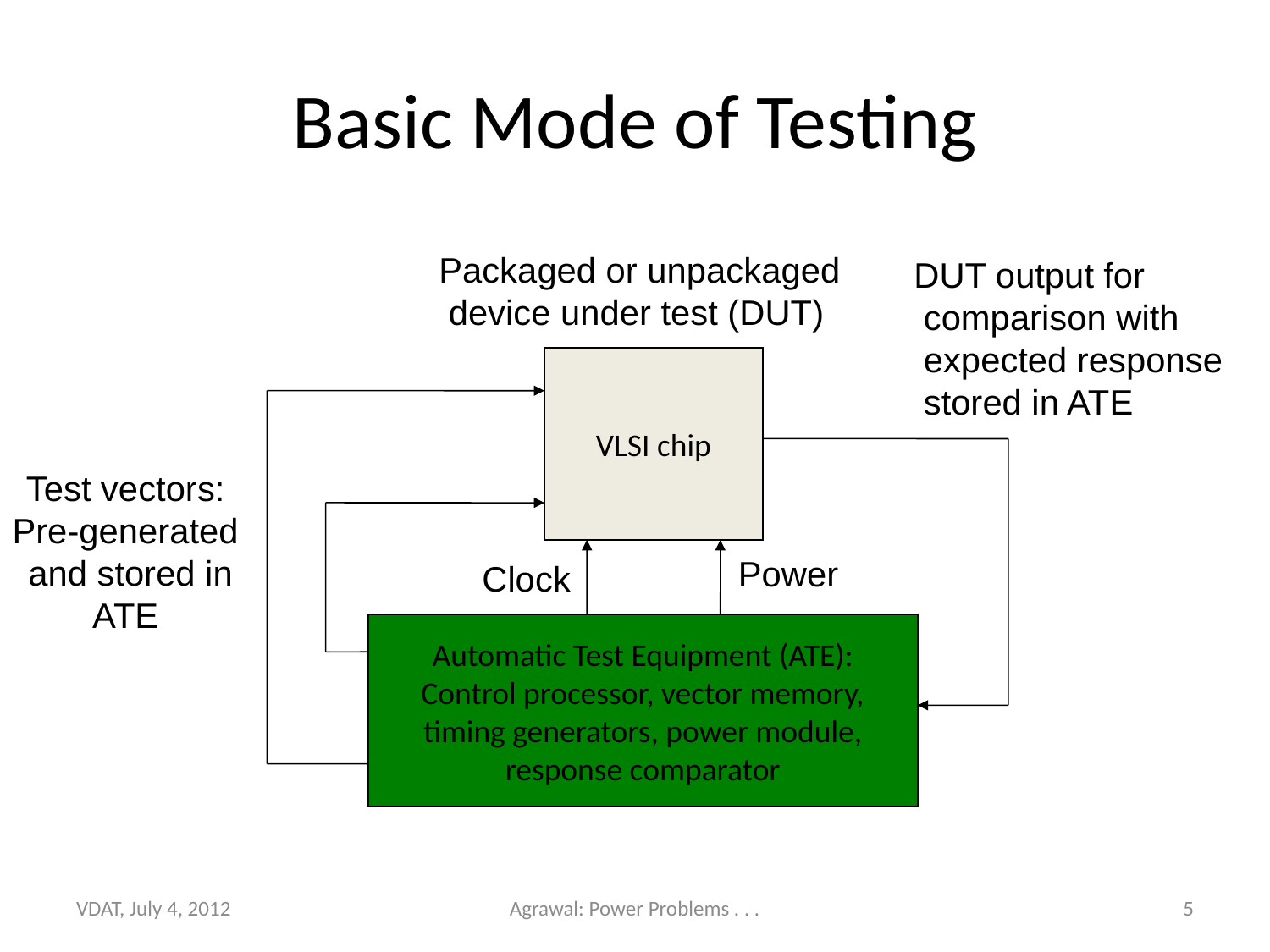

# Basic Mode of Testing
Packaged or unpackaged
 device under test (DUT)
DUT output for
 comparison with
 expected response
 stored in ATE
VLSI chip

Test vectors:
Pre-generated
 and stored in
ATE

Power
Clock
Automatic Test Equipment (ATE):
Control processor, vector memory,
timing generators, power module,
response comparator

VDAT, July 4, 2012
Agrawal: Power Problems . . .
5